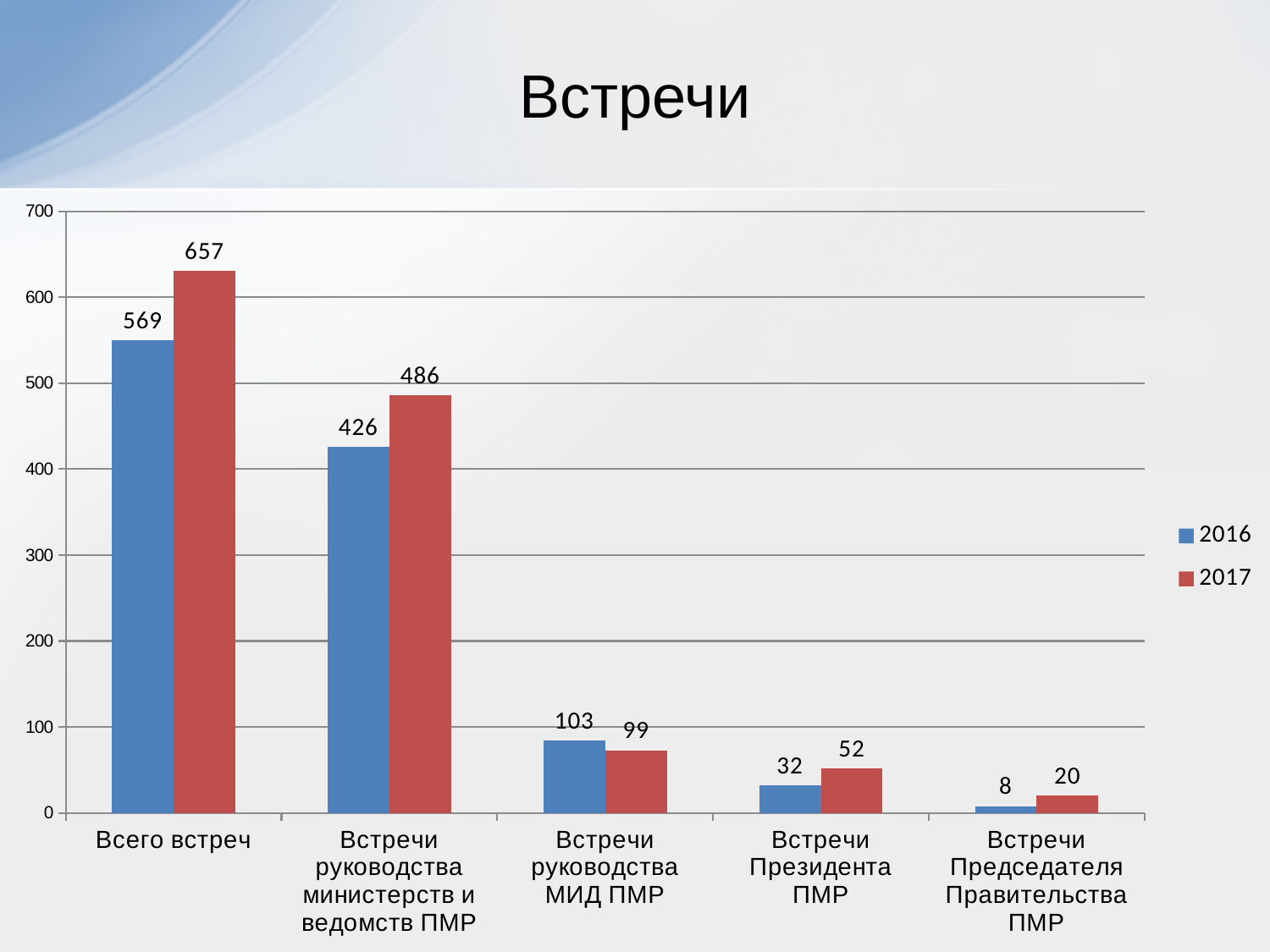

# Встречи

### Chart

| Category | 2016 | 2017 |
|---|---|---|
| Всего встреч | 550.0 | 631.0 |
| Встречи руководства министерств и ведомств ПМР | 426.0 | 486.0 |
| Встречи руководства МИД ПМР | 84.0 | 73.0 |
| Встречи Президента ПМР | 32.0 | 52.0 |
| Встречи Председателя Правительства ПМР | 8.0 | 20.0 |